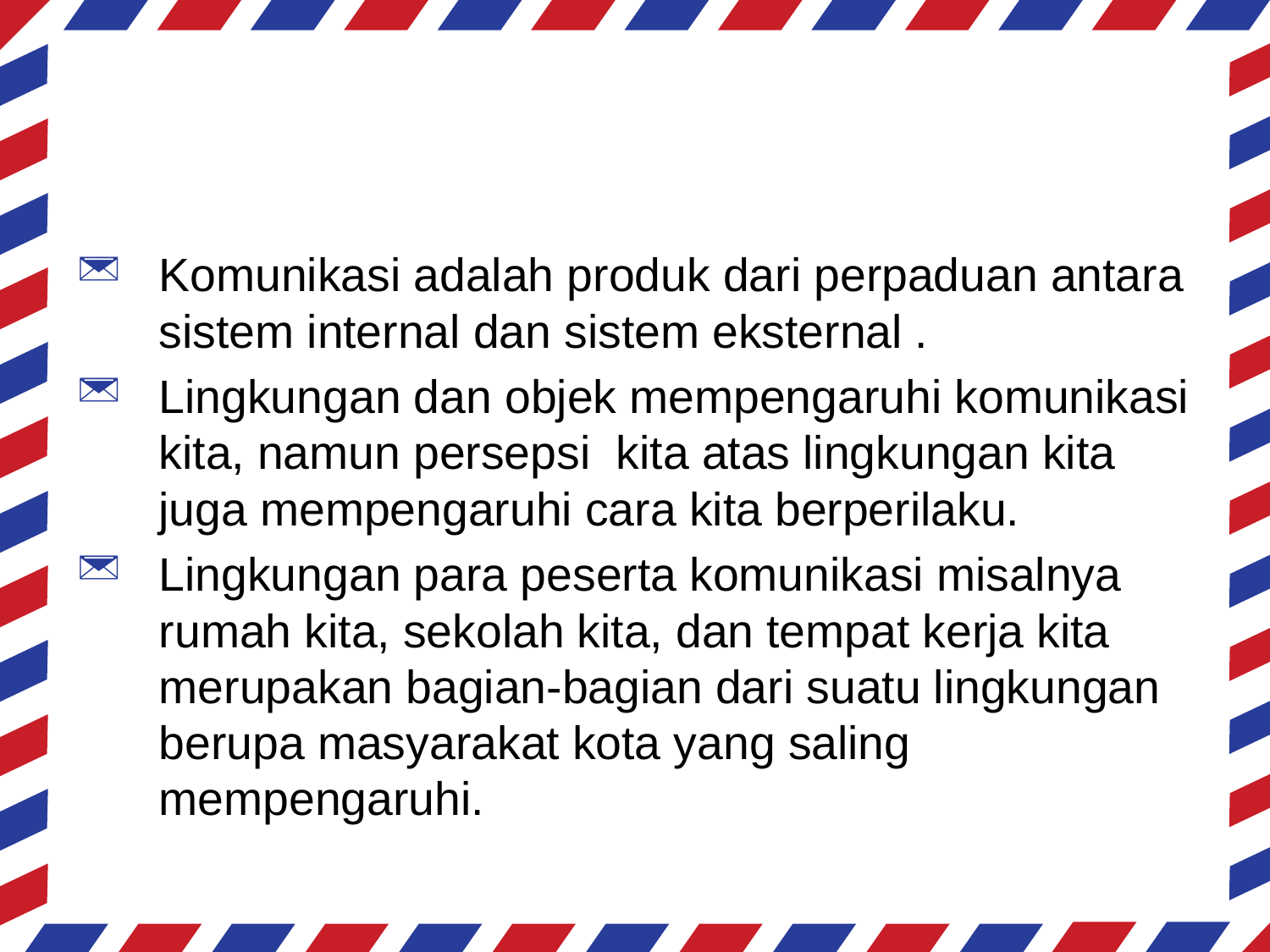

#
Komunikasi adalah produk dari perpaduan antara sistem internal dan sistem eksternal .
Lingkungan dan objek mempengaruhi komunikasi kita, namun persepsi  kita atas lingkungan kita juga mempengaruhi cara kita berperilaku.
Lingkungan para peserta komunikasi misalnya rumah kita, sekolah kita, dan tempat kerja kita merupakan bagian-bagian dari suatu lingkungan berupa masyarakat kota yang saling mempengaruhi.